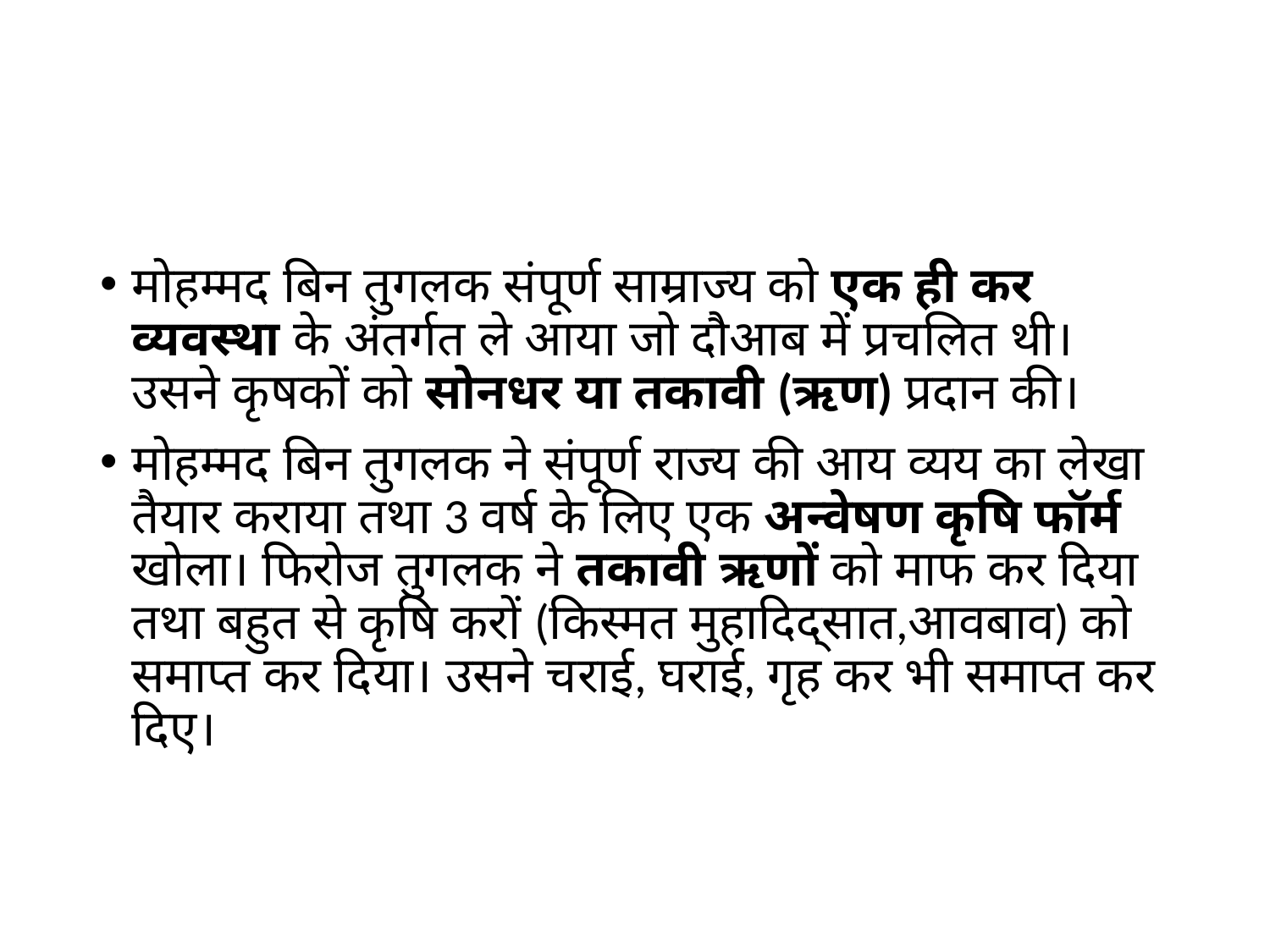

#
मोहम्मद बिन तुगलक संपूर्ण साम्राज्य को एक ही कर व्यवस्था के अंतर्गत ले आया जो दौआब में प्रचलित थी। उसने कृषकों को सोनधर या तकावी (ऋण) प्रदान की।
मोहम्मद बिन तुगलक ने संपूर्ण राज्य की आय व्यय का लेखा तैयार कराया तथा 3 वर्ष के लिए एक अन्वेषण कृषि फॉर्म खोला। फिरोज तुगलक ने तकावी ऋणों को माफ कर दिया तथा बहुत से कृषि करों (किस्मत मुहादिद्सात,आवबाव) को समाप्त कर दिया। उसने चराई, घराई, गृह कर भी समाप्त कर दिए।